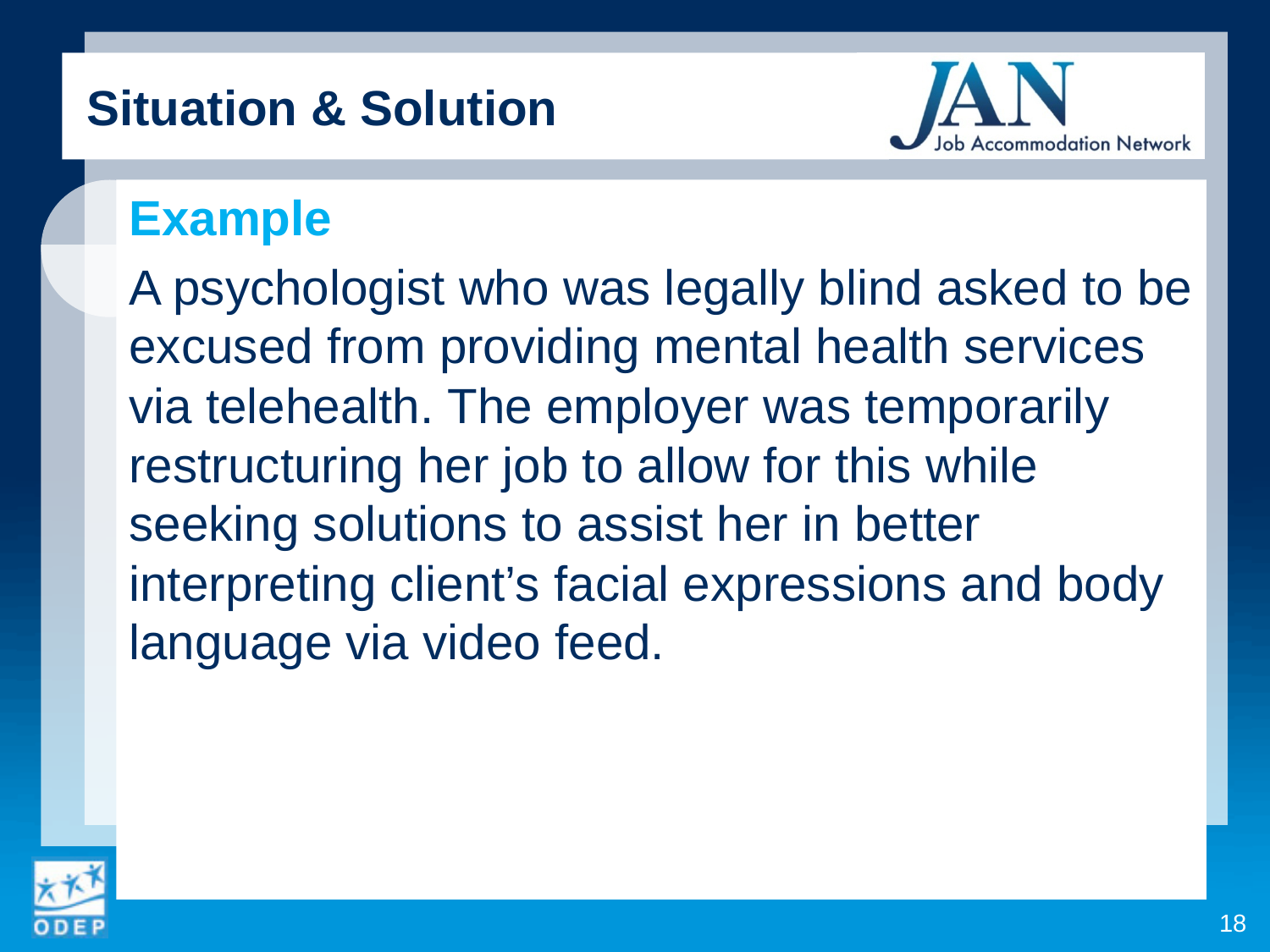

Situation & Solution
Example
A psychologist who was legally blind asked to be excused from providing mental health services via telehealth. The employer was temporarily restructuring her job to allow for this while seeking solutions to assist her in better interpreting client’s facial expressions and body language via video feed.
18